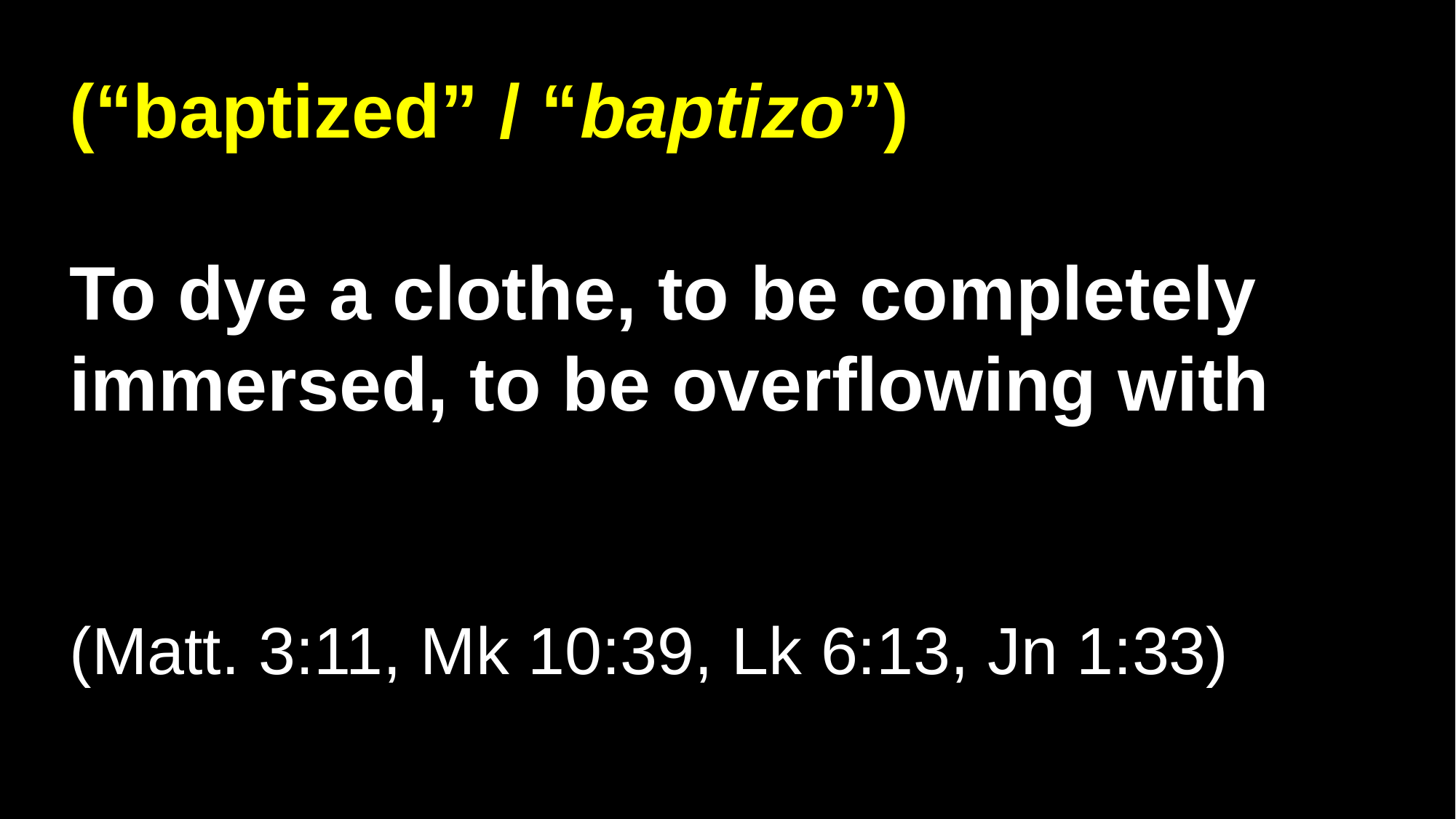

(“baptized” / “baptizo”)

To dye a clothe, to be completely immersed, to be overflowing with

(Matt. 3:11, Mk 10:39, Lk 6:13, Jn 1:33)